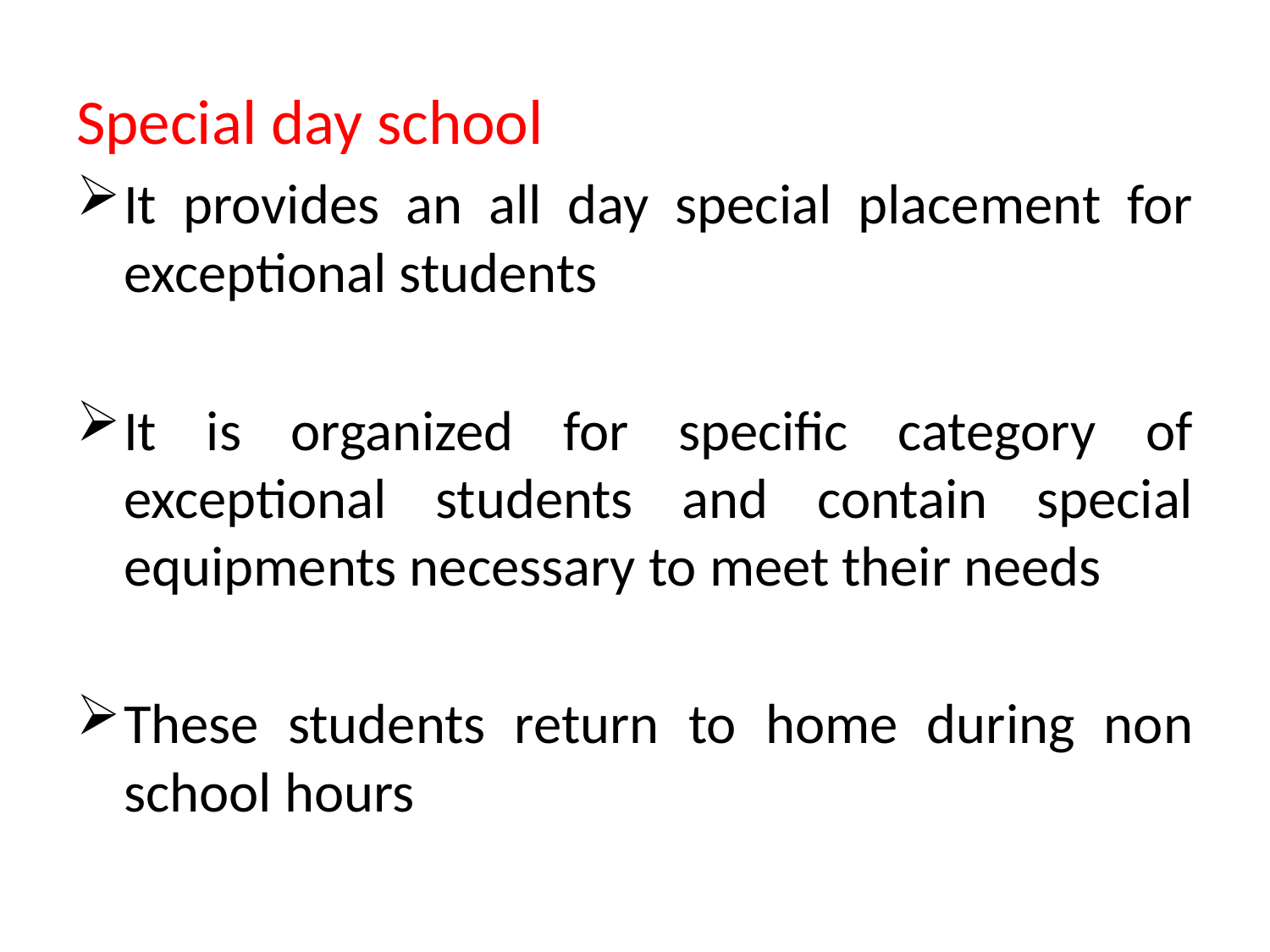

Special day school
It provides an all day special placement for exceptional students

It is organized for specific category of exceptional students and contain special equipments necessary to meet their needs

These students return to home during non school hours